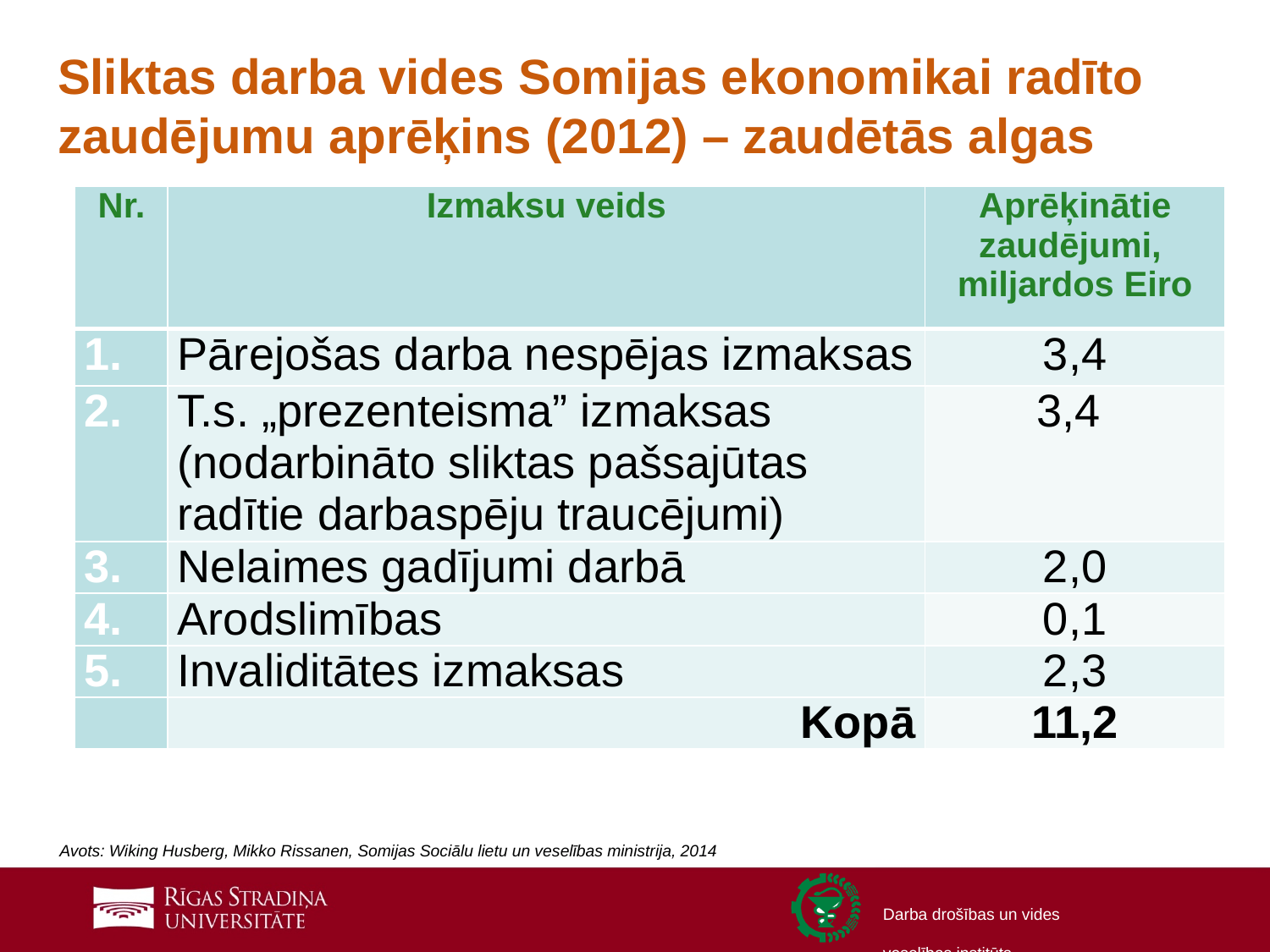

# Sliktas darba vides Somijas ekonomikai radīto zaudējumu aprēķins (2012) – zaudētās algas
| Nr. | Izmaksu veids | Aprēķinātie zaudējumi, miljardos Eiro |
| --- | --- | --- |
| 1. | Pārejošas darba nespējas izmaksas | 3,4 |
| 2. | T.s. „prezenteisma” izmaksas (nodarbināto sliktas pašsajūtas radītie darbaspēju traucējumi) | 3,4 |
| 3. | Nelaimes gadījumi darbā | 2,0 |
| 4. | Arodslimības | 0,1 |
| 5. | Invaliditātes izmaksas | 2,3 |
|  | Kopā | 11,2 |
Avots: Wiking Husberg, Mikko Rissanen, Somijas Sociālu lietu un veselības ministrija, 2014